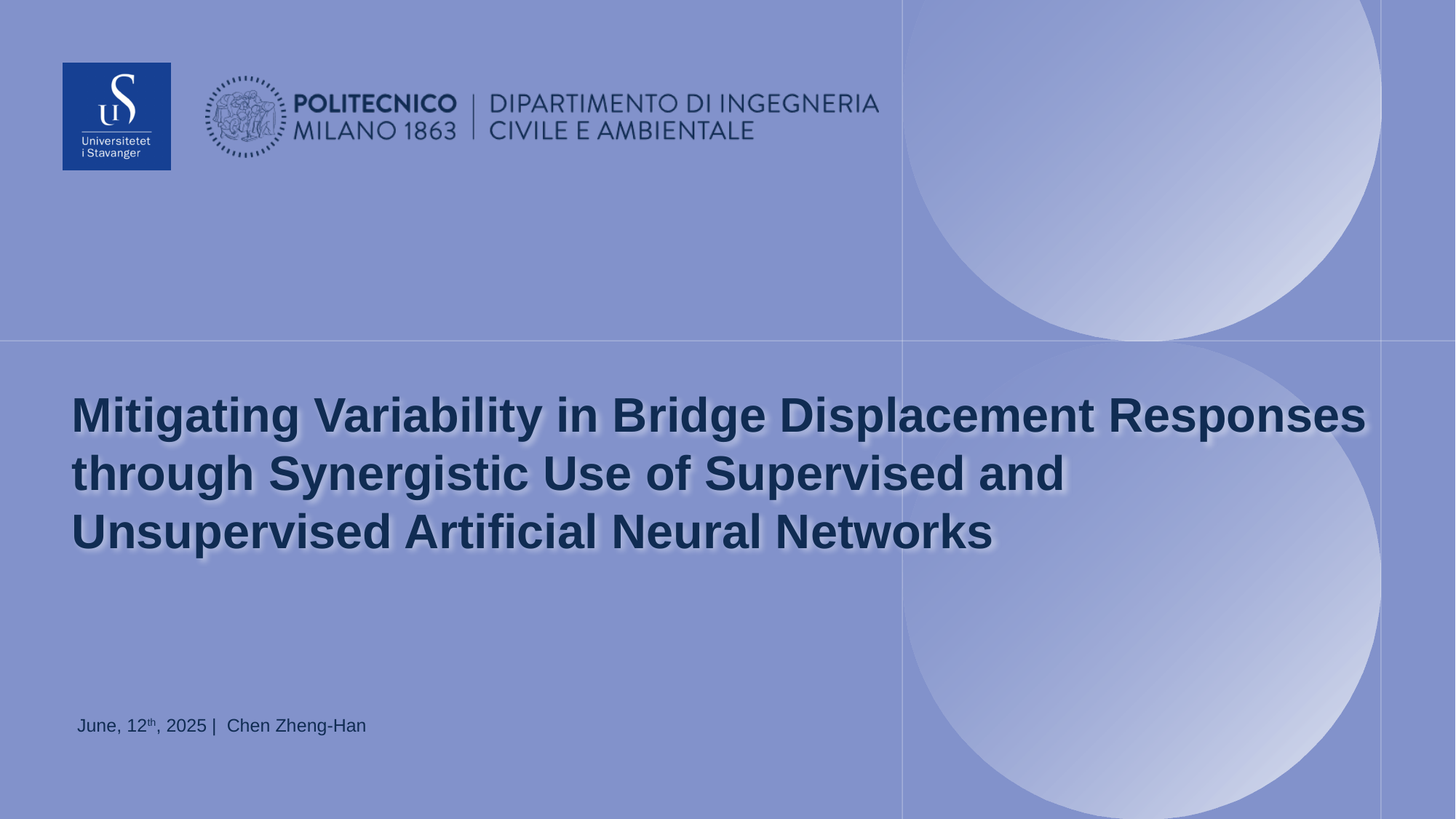

# Mitigating Variability in Bridge Displacement Responses through Synergistic Use of Supervised and Unsupervised Artificial Neural Networks
June, 12th, 2025 |  Chen Zheng-Han